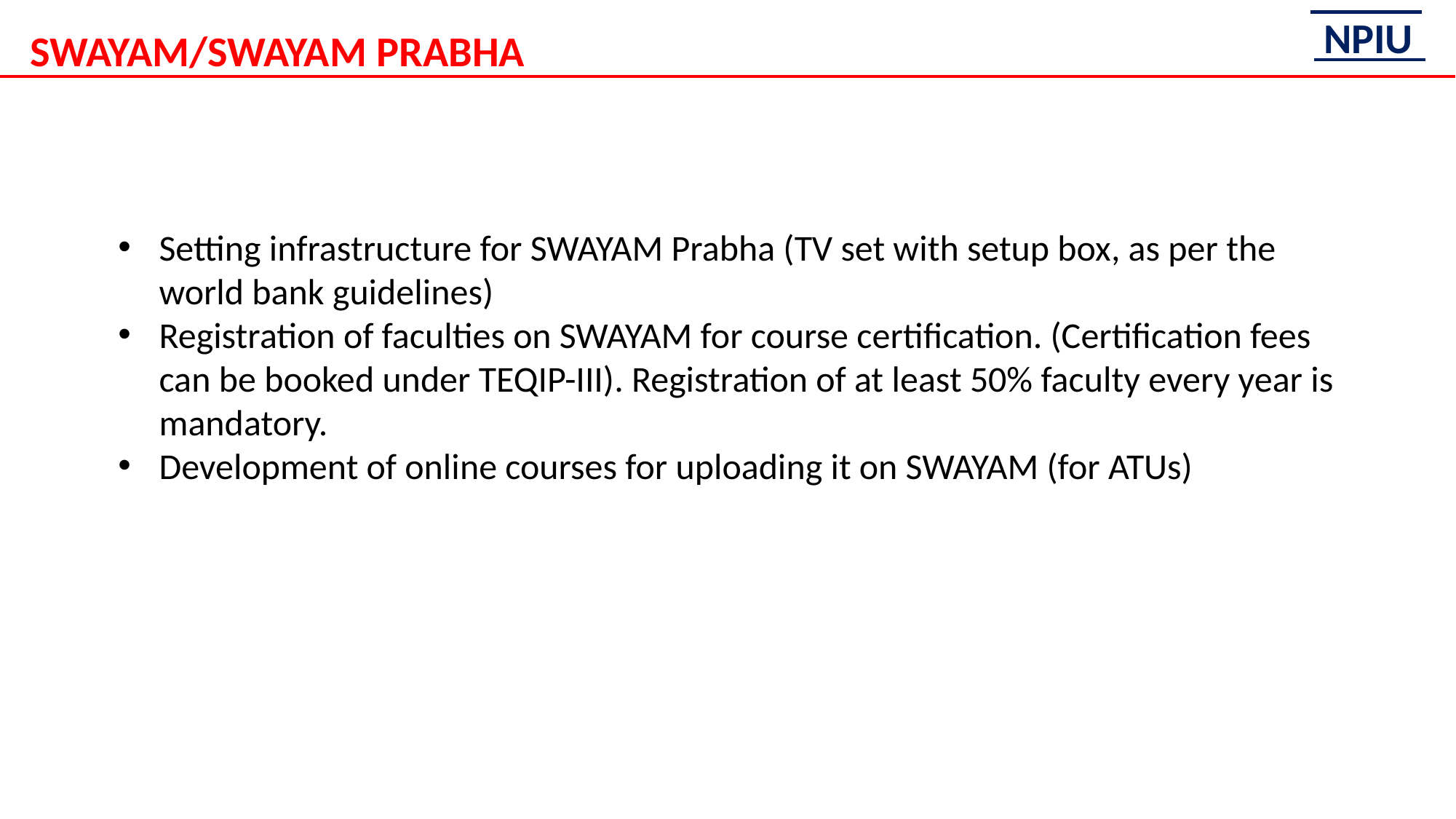

SWAYAM/SWAYAM PRABHA
Setting infrastructure for SWAYAM Prabha (TV set with setup box, as per the world bank guidelines)
Registration of faculties on SWAYAM for course certification. (Certification fees can be booked under TEQIP-III). Registration of at least 50% faculty every year is mandatory.
Development of online courses for uploading it on SWAYAM (for ATUs)